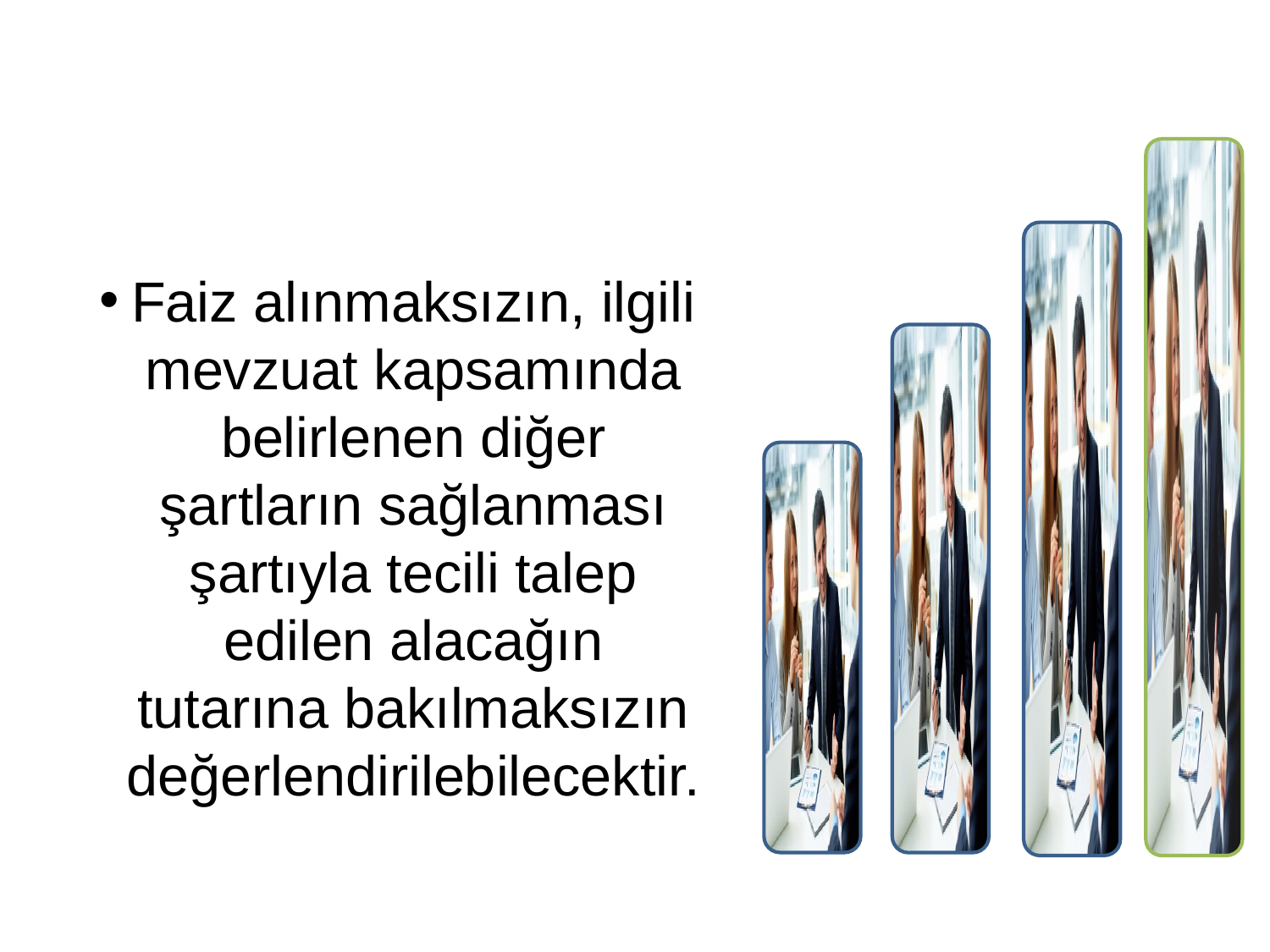

# Faiz alınmaksızın, ilgili mevzuat kapsamında belirlenen diğer şartların sağlanması şartıyla tecili talep edilen alacağın tutarına bakılmaksızın değerlendirilebilecektir.